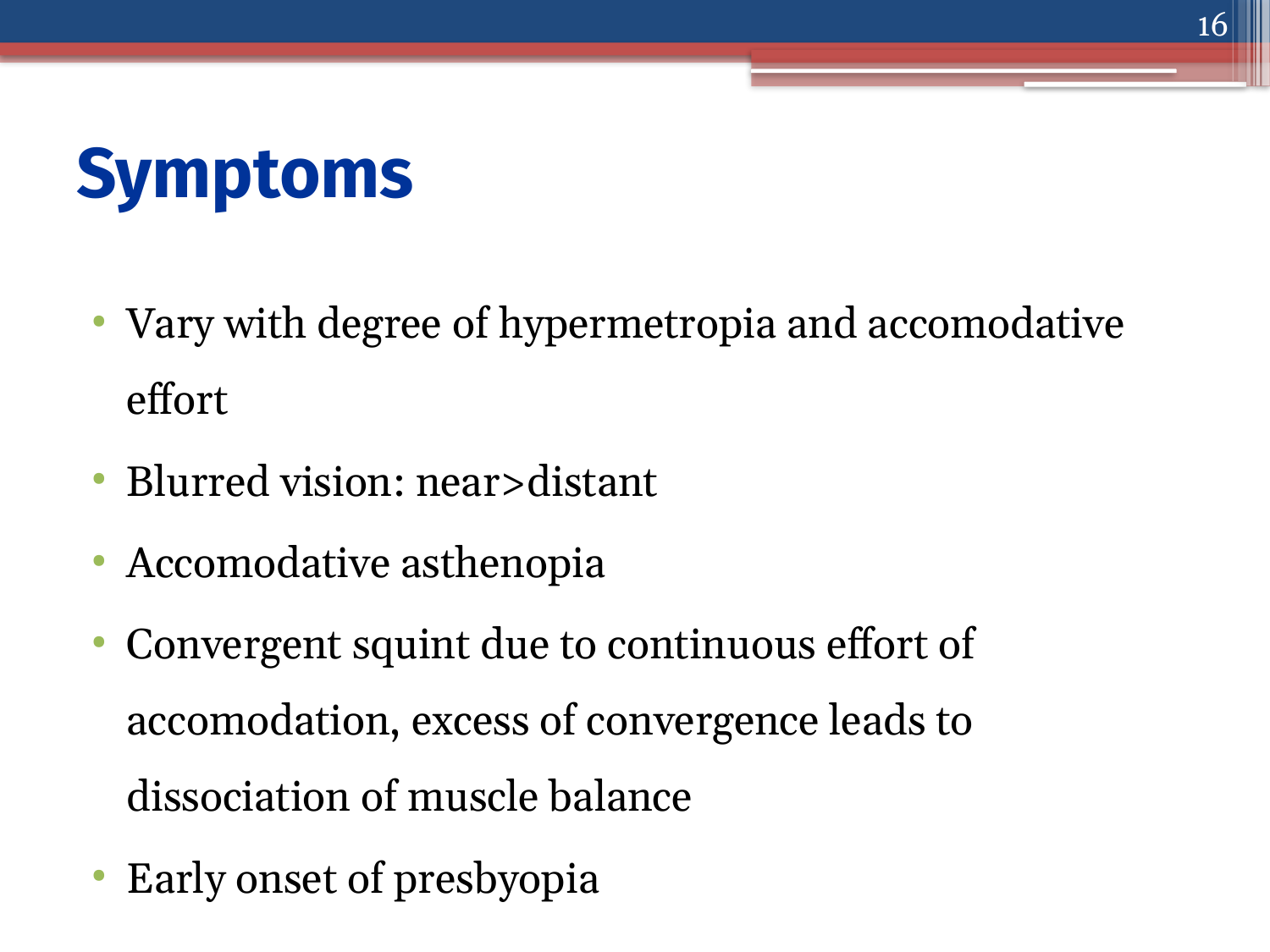

16
# Symptoms
Vary with degree of hypermetropia and accomodative effort
Blurred vision: near>distant
Accomodative asthenopia
Convergent squint due to continuous effort of accomodation, excess of convergence leads to dissociation of muscle balance
Early onset of presbyopia